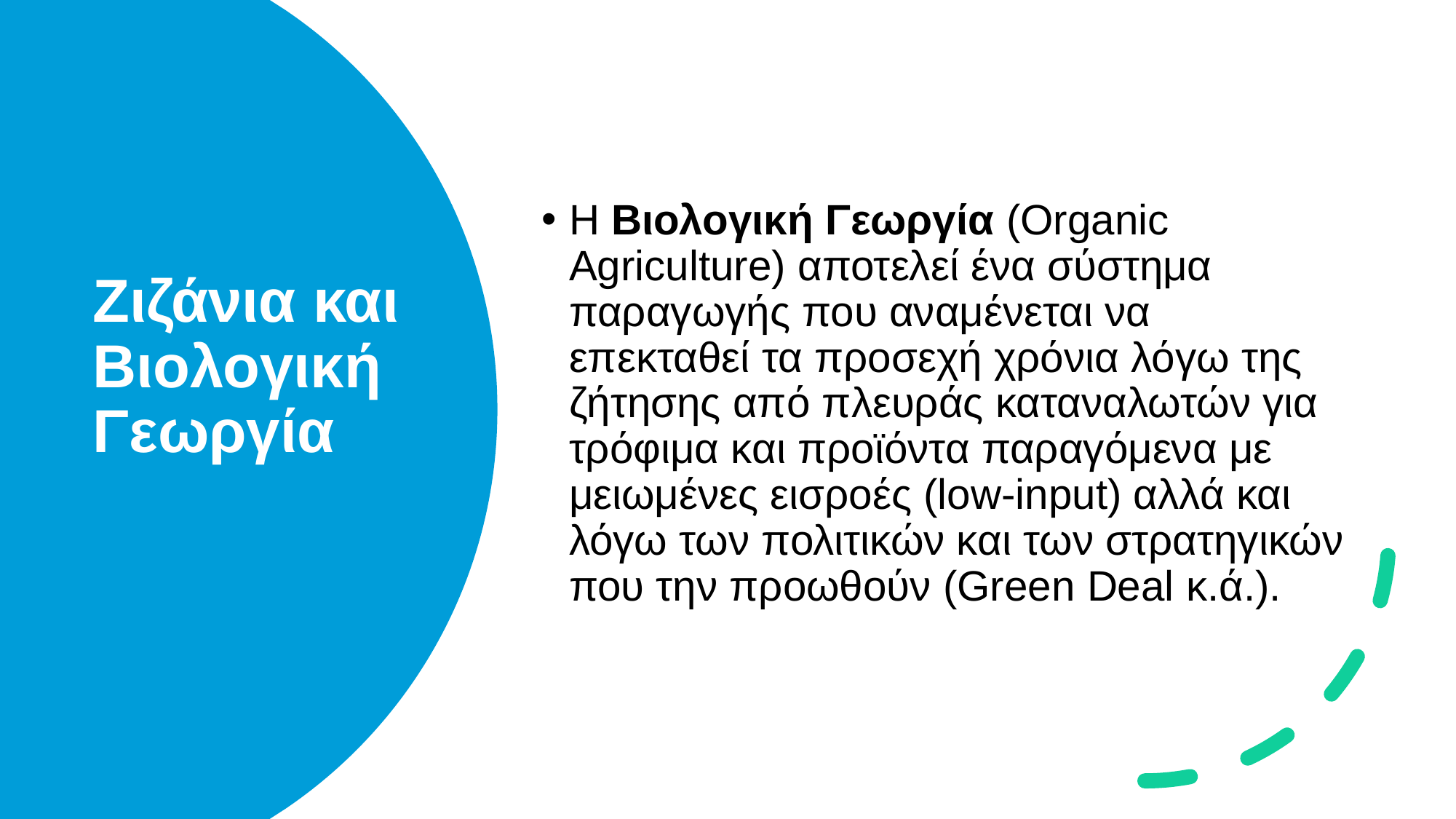

Η Βιολογική Γεωργία (Organic Agriculture) αποτελεί ένα σύστημα παραγωγής που αναμένεται να επεκταθεί τα προσεχή χρόνια λόγω της ζήτησης από πλευράς καταναλωτών για τρόφιμα και προϊόντα παραγόμενα με μειωμένες εισροές (low-input) αλλά και λόγω των πολιτικών και των στρατηγικών που την προωθούν (Green Deal κ.ά.).
# Ζιζάνια και Βιολογική Γεωργία